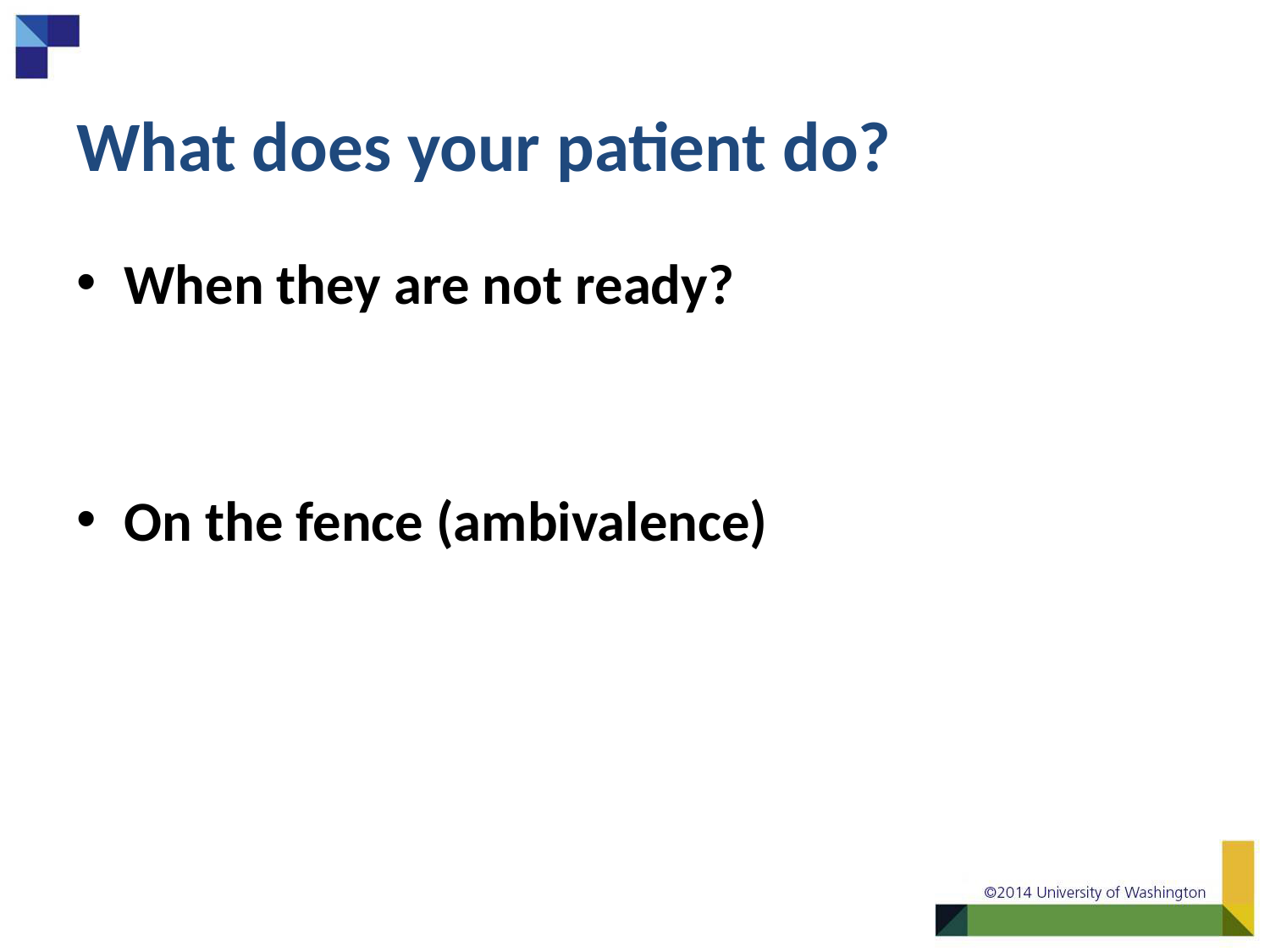

# What does your patient do?
When they are not ready?

On the fence (ambivalence)